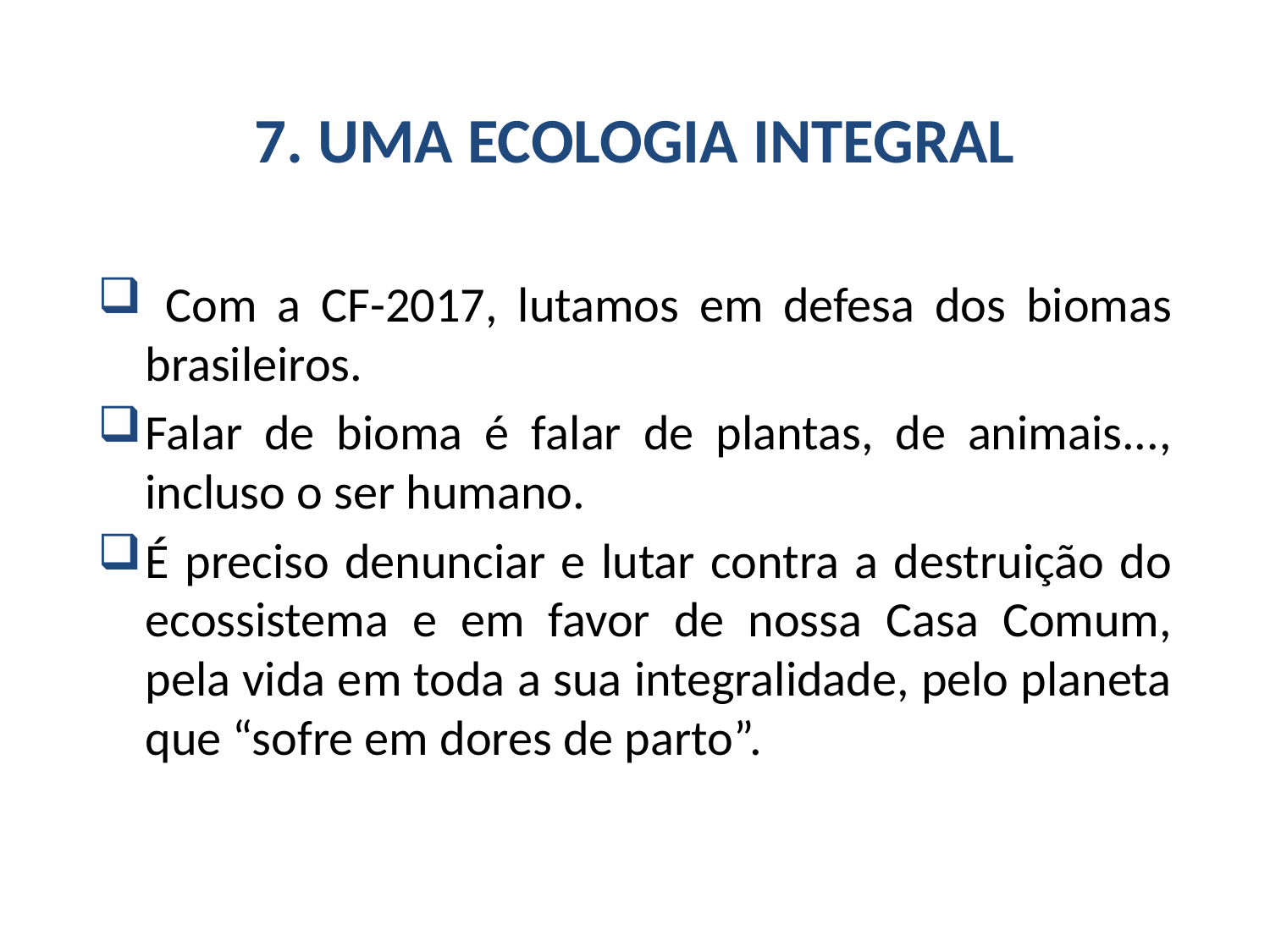

# 7. UMA ECOLOGIA INTEGRAL
 Com a CF-2017, lutamos em defesa dos biomas brasileiros.
Falar de bioma é falar de plantas, de animais..., incluso o ser humano.
É preciso denunciar e lutar contra a destruição do ecossistema e em favor de nossa Casa Comum, pela vida em toda a sua integralidade, pelo planeta que “sofre em dores de parto”.